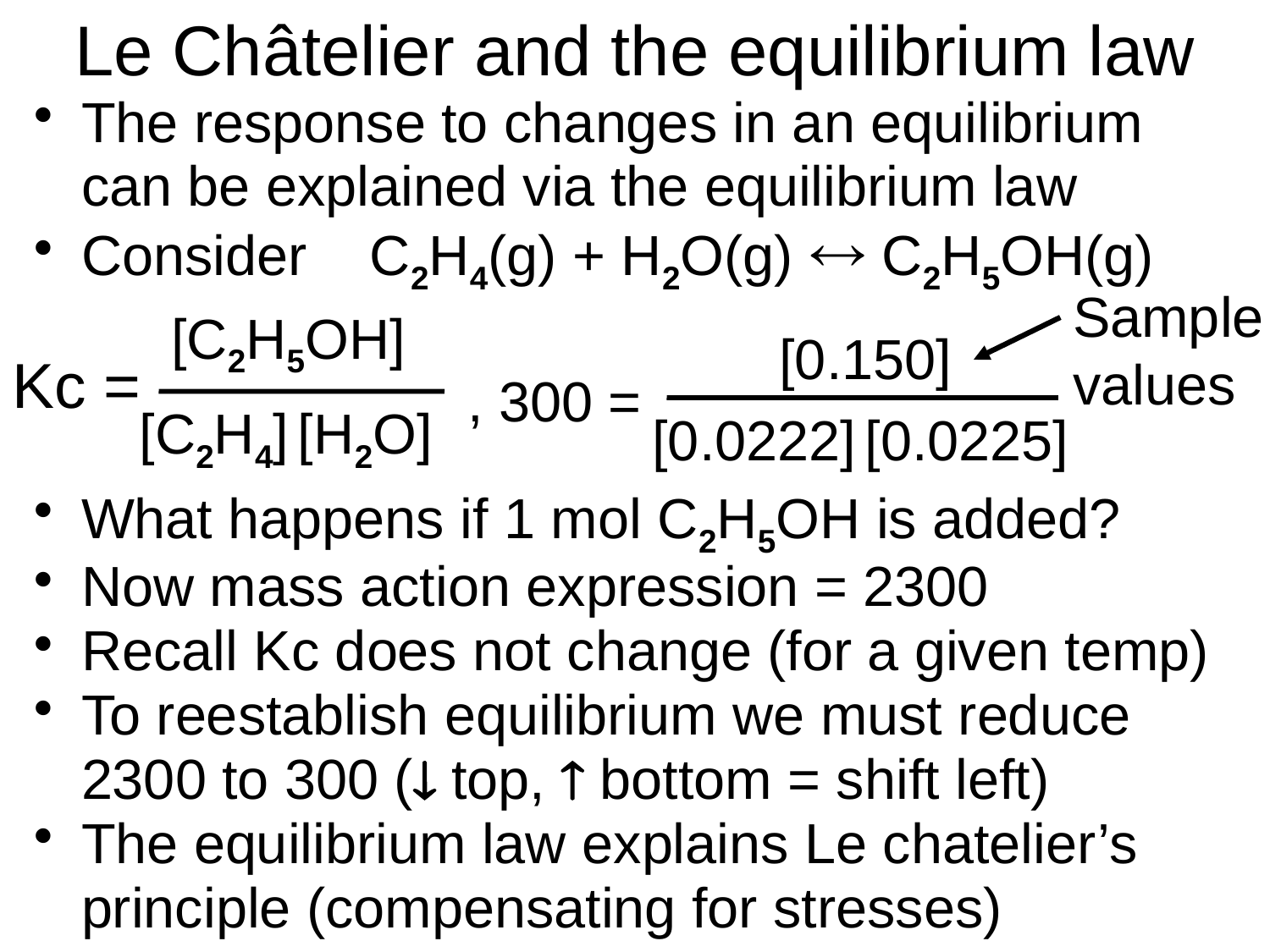

# Le Châtelier and the equilibrium law
The response to changes in an equilibrium can be explained via the equilibrium law
Consider    C2H4(g) + H2O(g) ↔ C2H5OH(g)

Sample values

[C2H5OH]
 [0.150]
, 300 =
 [0.0222] [0.0225]

Kc =

[C2H4] [H2O]
What happens if 1 mol C2H5OH is added?
Now mass action expression = 2300
Recall Kc does not change (for a given temp)
To reestablish equilibrium we must reduce 2300 to 300 (↓ top, ↑ bottom = shift left)
The equilibrium law explains Le chatelier’s principle (compensating for stresses)